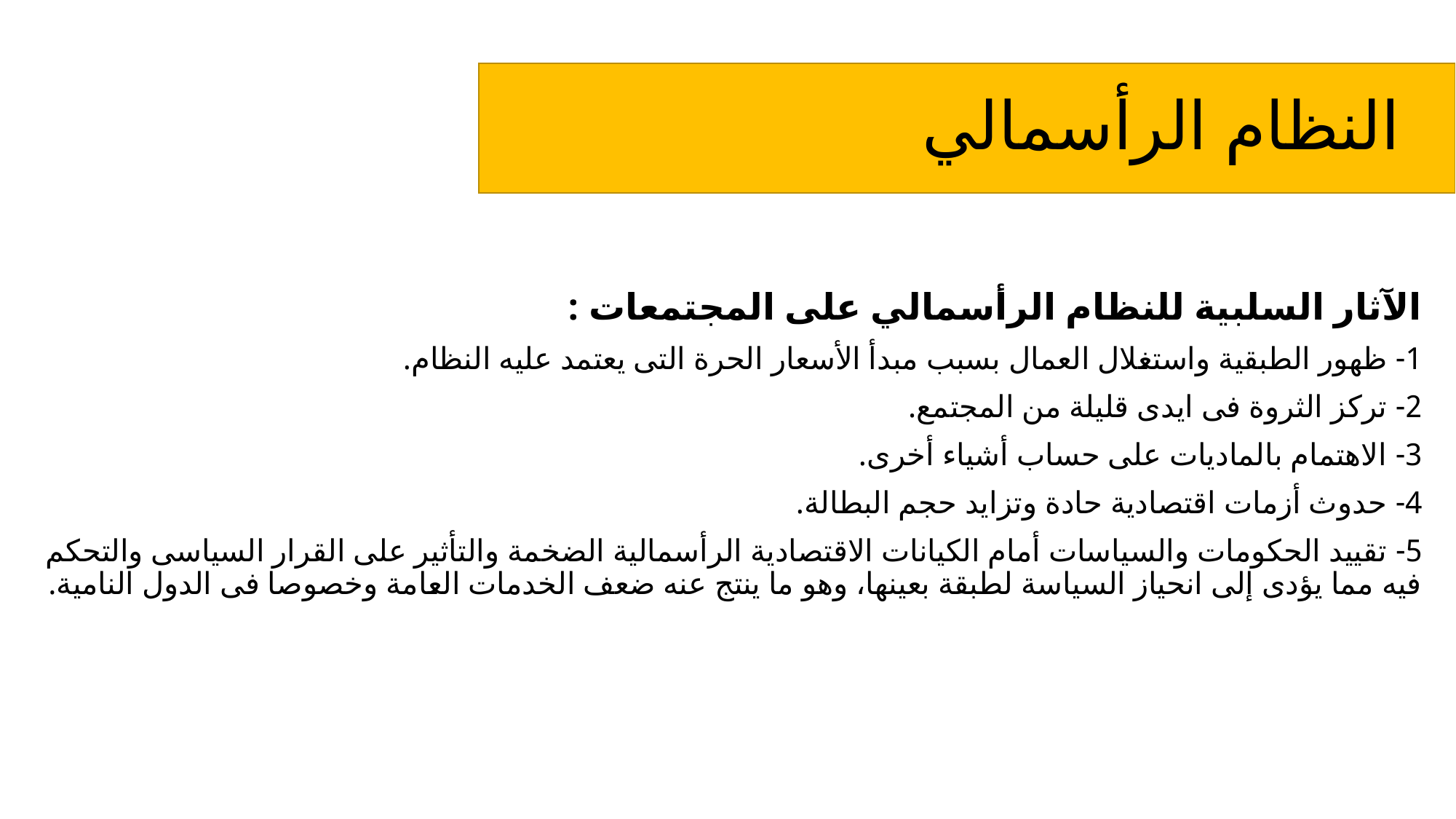

النظام الرأسمالي

الآثار السلبية للنظام الرأسمالي على المجتمعات :
1- ظهور الطبقية واستغلال العمال بسبب مبدأ الأسعار الحرة التى يعتمد عليه النظام.
2- تركز الثروة فى ايدى قليلة من المجتمع.
3- الاهتمام بالماديات على حساب أشياء أخرى.
4- حدوث أزمات اقتصادية حادة وتزايد حجم البطالة.
5- تقييد الحكومات والسياسات أمام الكيانات الاقتصادية الرأسمالية الضخمة والتأثير على القرار السياسى والتحكم فيه مما يؤدى إلى انحياز السياسة لطبقة بعينها، وهو ما ينتج عنه ضعف الخدمات العامة وخصوصا فى الدول النامية.